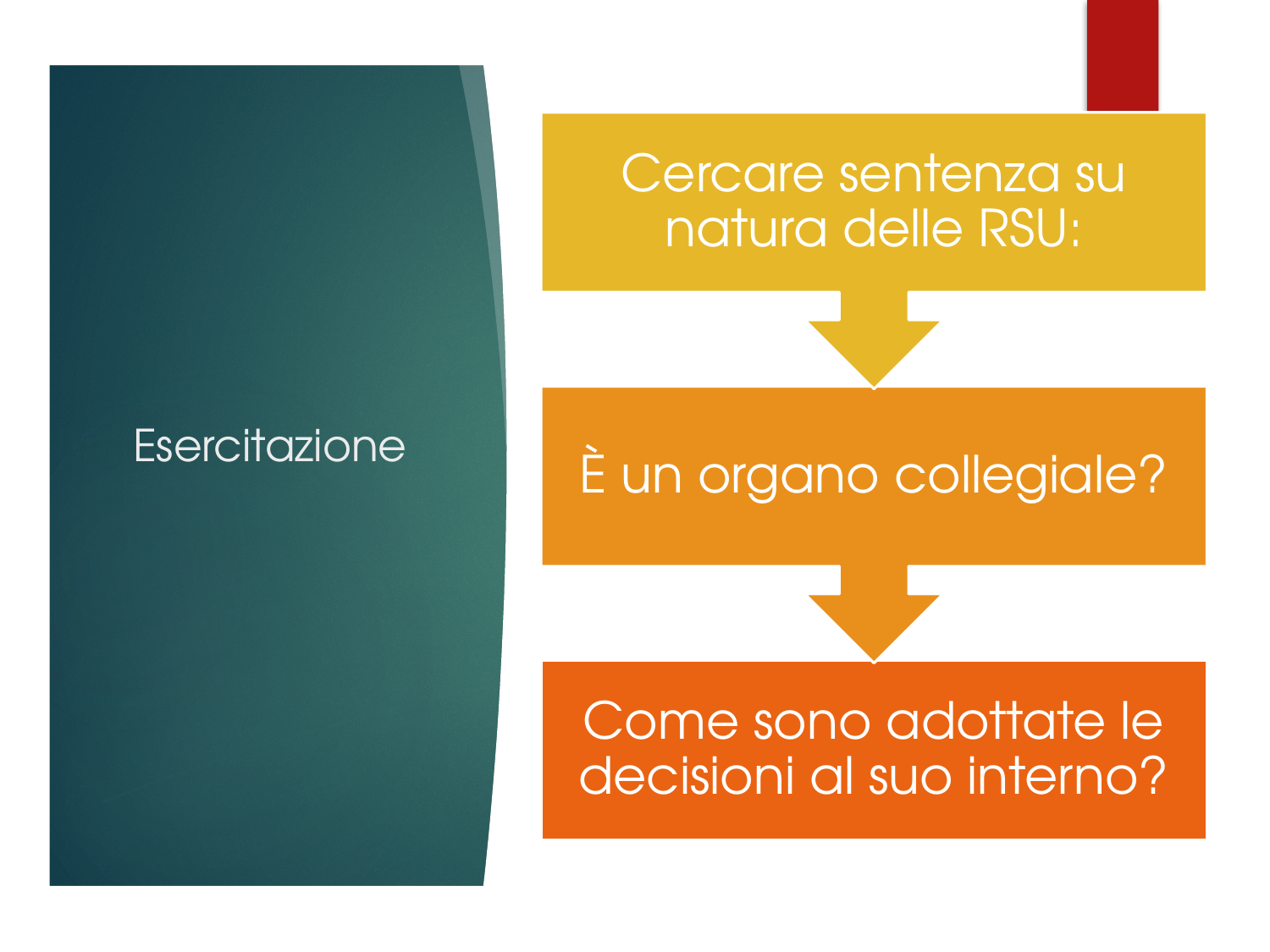

Come sono adottate le decisioni al suo interno?
È un organo collegiale?
Cercare sentenza su natura delle RSU:
# Esercitazione